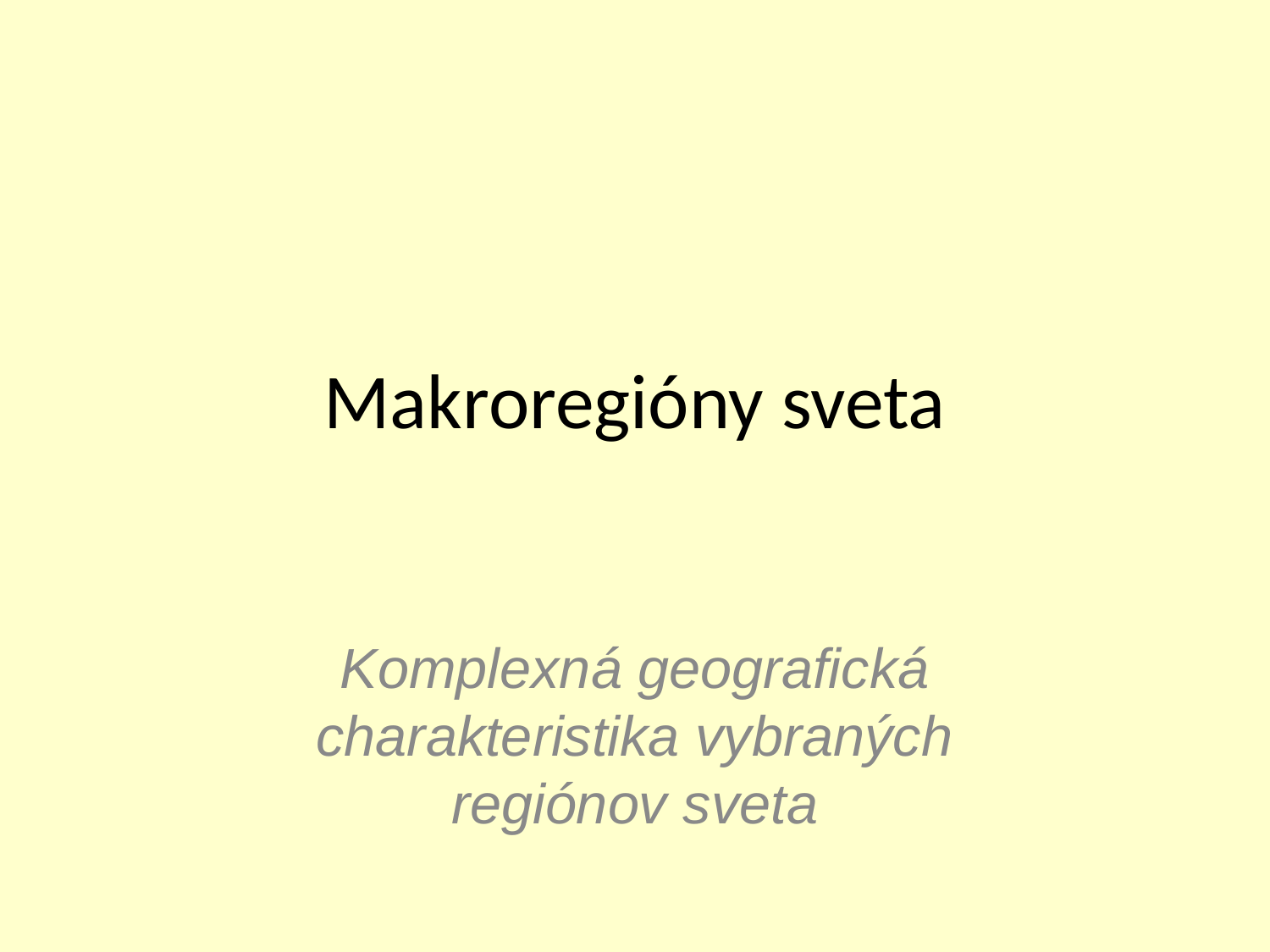

# Makroregióny sveta
Komplexná geografická charakteristika vybraných regiónov sveta